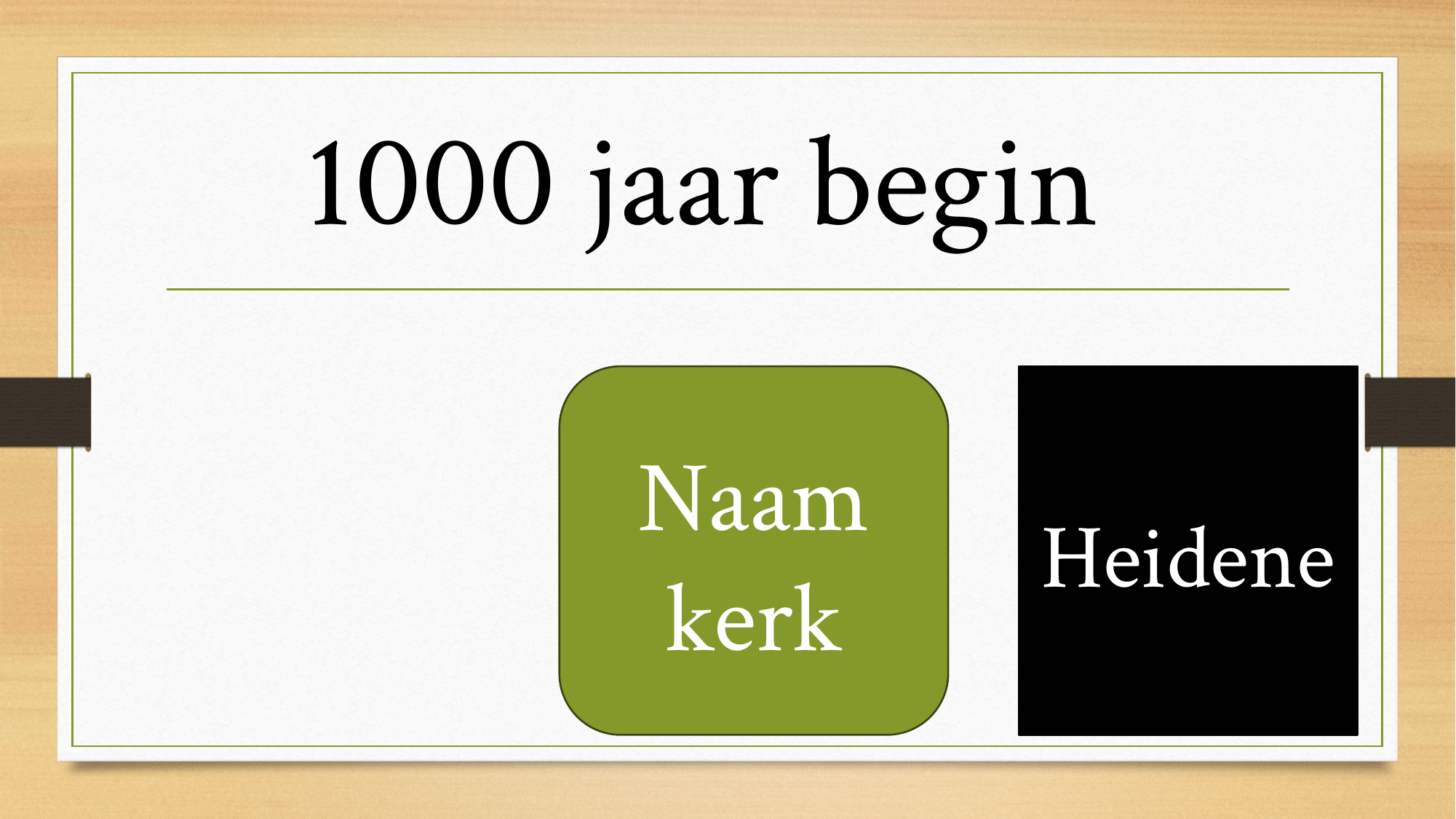

Hemelvaart
Getroue Kerk
#
1000 jaar begin
Naam kerk
Heidene